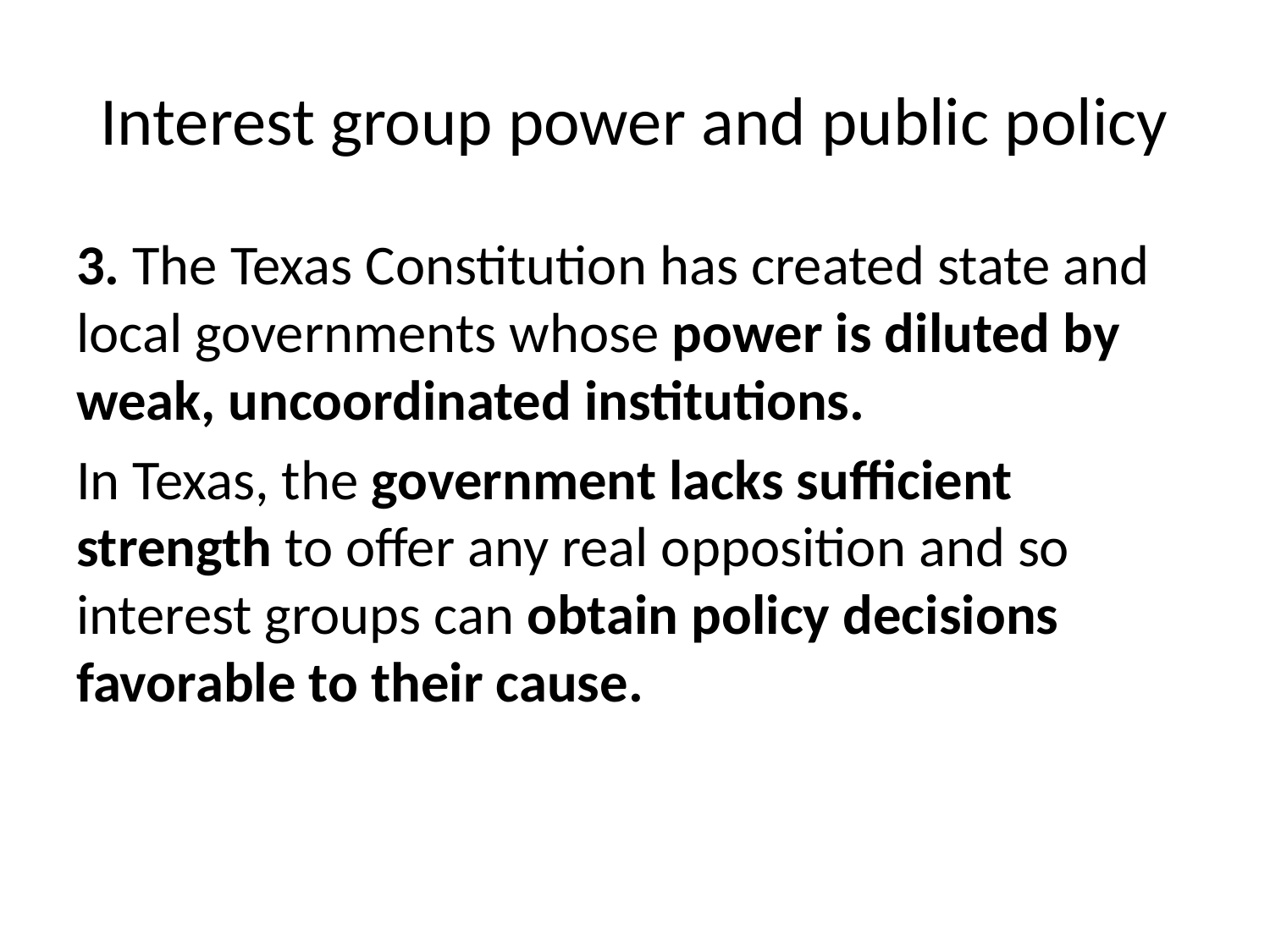

# Interest group power and public policy
3. The Texas Constitution has created state and local governments whose power is diluted by weak, uncoordinated institutions.
In Texas, the government lacks sufficient strength to offer any real opposition and so interest groups can obtain policy decisions favorable to their cause.